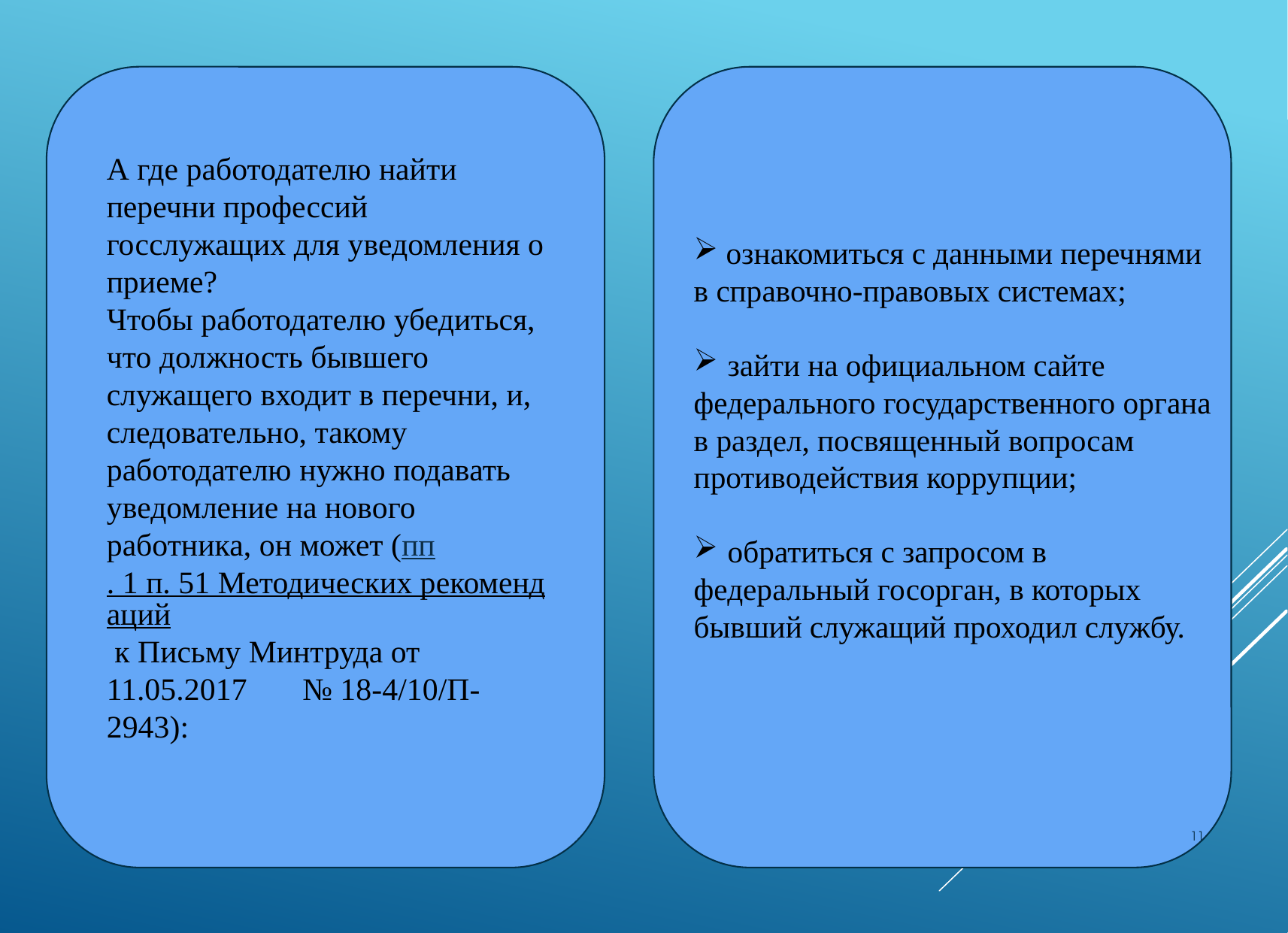

А где работодателю найти перечни профессий госслужащих для уведомления о приеме?
Чтобы работодателю убедиться, что должность бывшего служащего входит в перечни, и, следовательно, такому работодателю нужно подавать уведомление на нового работника, он может (пп. 1 п. 51 Методических рекомендаций к Письму Минтруда от 11.05.2017       № 18-4/10/П-2943):

 ознакомиться с данными перечнями в справочно-правовых системах;

 зайти на официальном сайте федерального государственного органа  в раздел, посвященный вопросам противодействия коррупции;

 обратиться с запросом в федеральный госорган, в которых бывший служащий проходил службу.

11